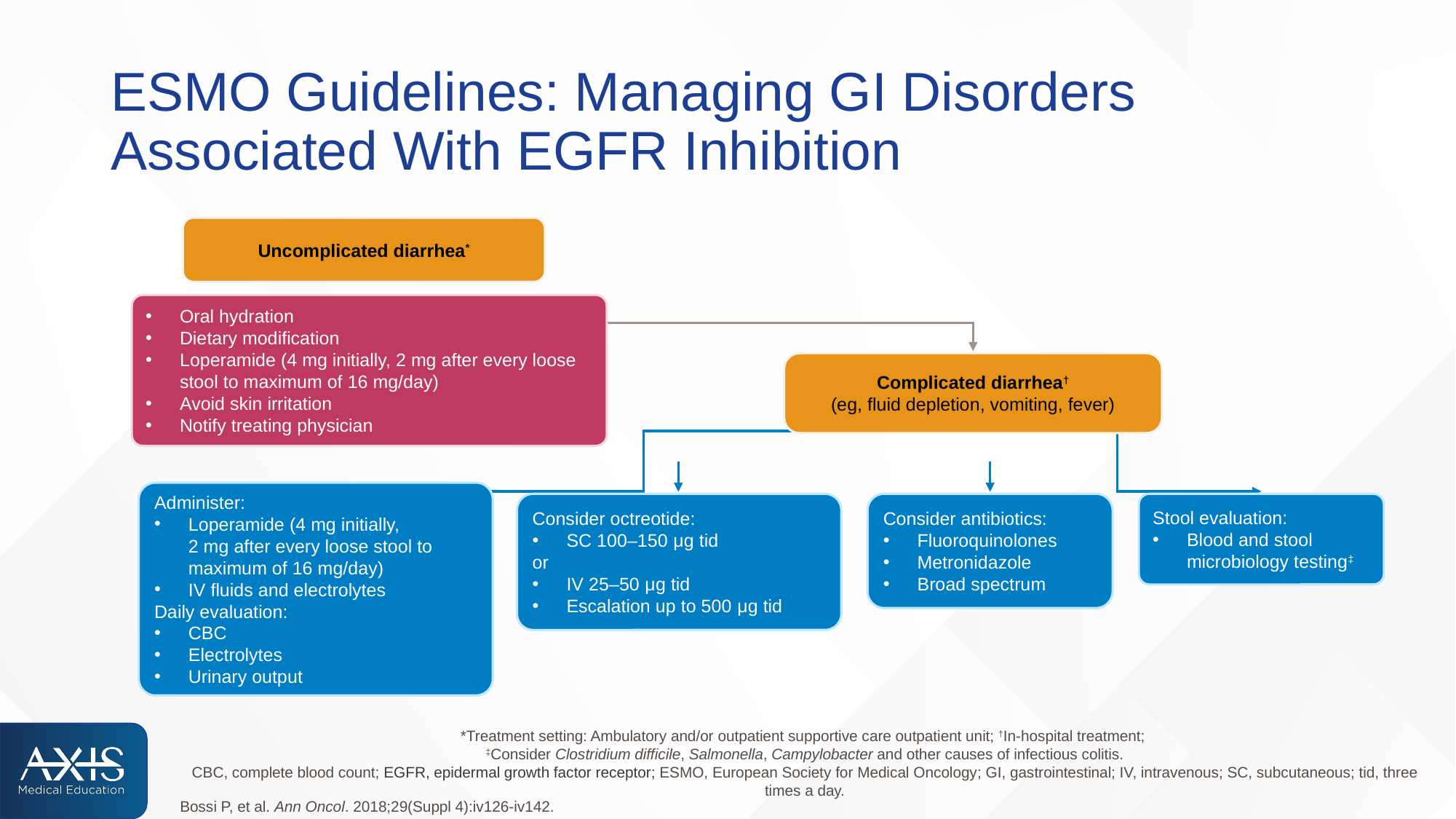

# ESMO Guidelines: Managing GI Disorders Associated With EGFR Inhibition
Uncomplicated diarrhea*
Oral hydration
Dietary modification
Loperamide (4 mg initially, 2 mg after every loose stool to maximum of 16 mg/day)
Avoid skin irritation
Notify treating physician
Complicated diarrhea†
(eg, fluid depletion, vomiting, fever)
Administer:
Loperamide (4 mg initially,
2 mg after every loose stool to maximum of 16 mg/day)
IV fluids and electrolytes
Daily evaluation:
CBC
Electrolytes
Urinary output
Consider antibiotics:
Fluoroquinolones
Metronidazole
Broad spectrum
Stool evaluation:
Blood and stool microbiology testing‡
Consider octreotide:
SC 100–150 μg tid
or
IV 25–50 μg tid
Escalation up to 500 μg tid
*Treatment setting: Ambulatory and/or outpatient supportive care outpatient unit; †In-hospital treatment;
‡Consider Clostridium difficile, Salmonella, Campylobacter and other causes of infectious colitis.
CBC, complete blood count; EGFR, epidermal growth factor receptor; ESMO, European Society for Medical Oncology; GI, gastrointestinal; IV, intravenous; SC, subcutaneous; tid, three times a day.
Bossi P, et al. Ann Oncol. 2018;29(Suppl 4):iv126-iv142.